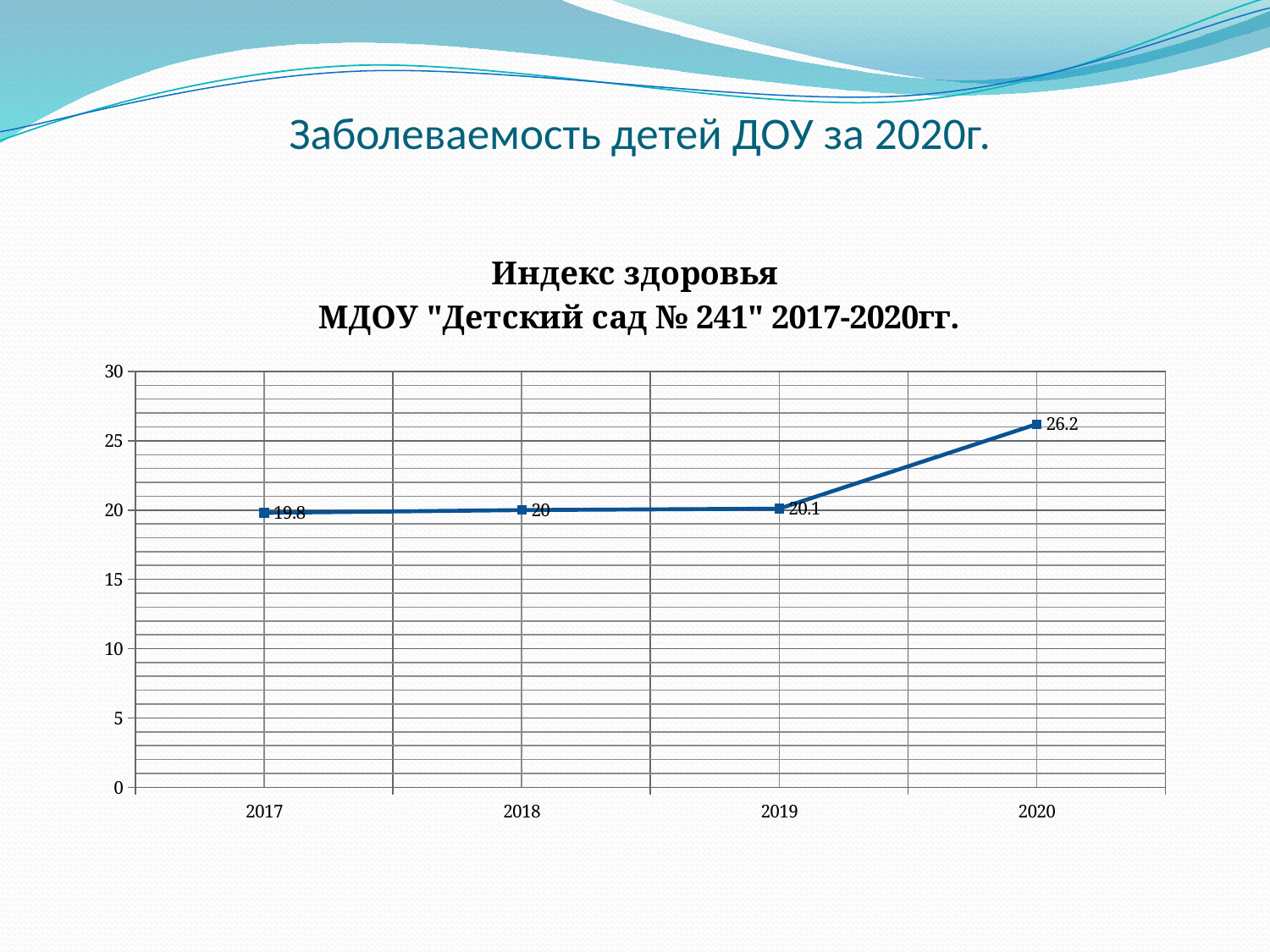

# Заболеваемость детей ДОУ за 2020г.

### Chart: Индекс здоровья
 МДОУ "Детский сад № 241" 2017-2020гг.

| Category | индекс здоровья |
|---|---|
| 2017 | 19.8 |
| 2018 | 20.0 |
| 2019 | 20.1 |
| 2020 | 26.2 |